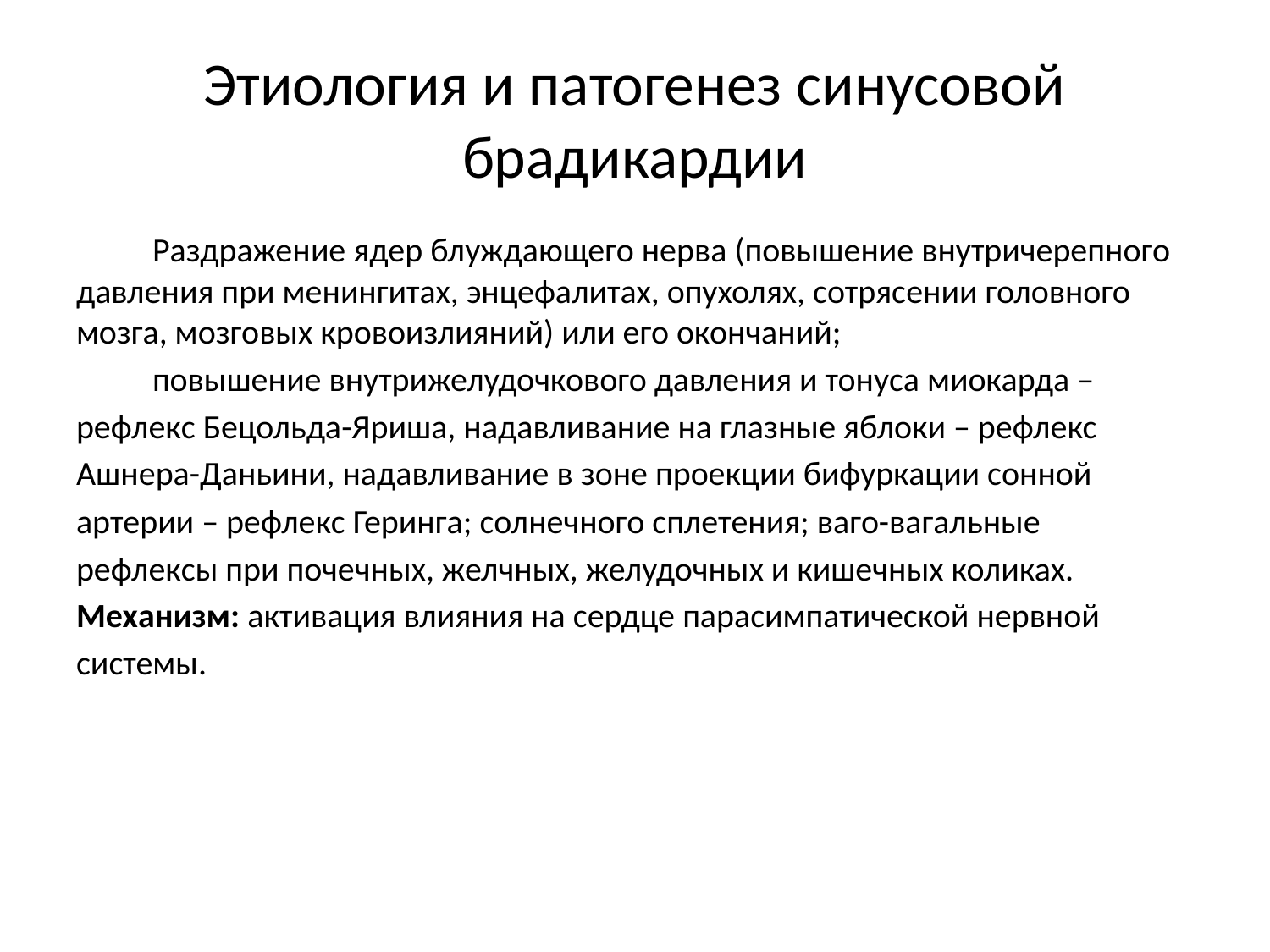

# Этиология и патогенез синусовой брадикардии
	Раздражение ядер блуждающего нерва (повышение внутричерепного давления при менингитах, энцефалитах, опухолях, сотрясении головного мозга, мозговых кровоизлияний) или его окончаний;
	повышение внутрижелудочкового давления и тонуса миокарда –
рефлекс Бецольда-Яриша, надавливание на глазные яблоки – рефлекс
Ашнера-Даньини, надавливание в зоне проекции бифуркации сонной
артерии – рефлекс Геринга; солнечного сплетения; ваго-вагальные
рефлексы при почечных, желчных, желудочных и кишечных коликах.
Механизм: активация влияния на сердце парасимпатической нервной
системы.